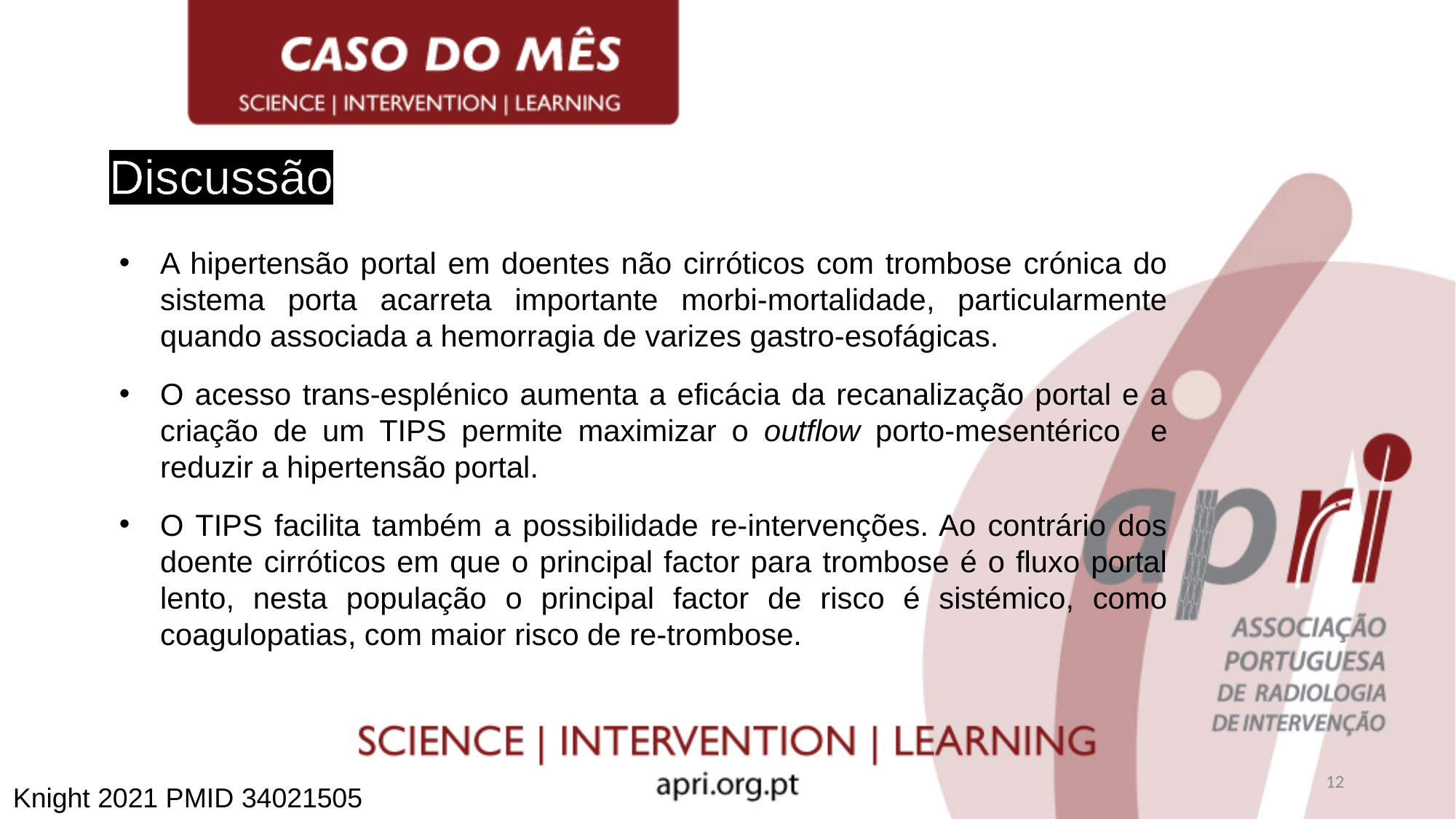

# Discussão
A hipertensão portal em doentes não cirróticos com trombose crónica do sistema porta acarreta importante morbi-mortalidade, particularmente quando associada a hemorragia de varizes gastro-esofágicas.
O acesso trans-esplénico aumenta a eficácia da recanalização portal e a criação de um TIPS permite maximizar o outflow porto-mesentérico  e reduzir a hipertensão portal.
O TIPS facilita também a possibilidade re-intervenções. Ao contrário dos doente cirróticos em que o principal factor para trombose é o fluxo portal lento, nesta população o principal factor de risco é sistémico, como coagulopatias, com maior risco de re-trombose.
12
Knight ﻿2021 PMID ﻿34021505